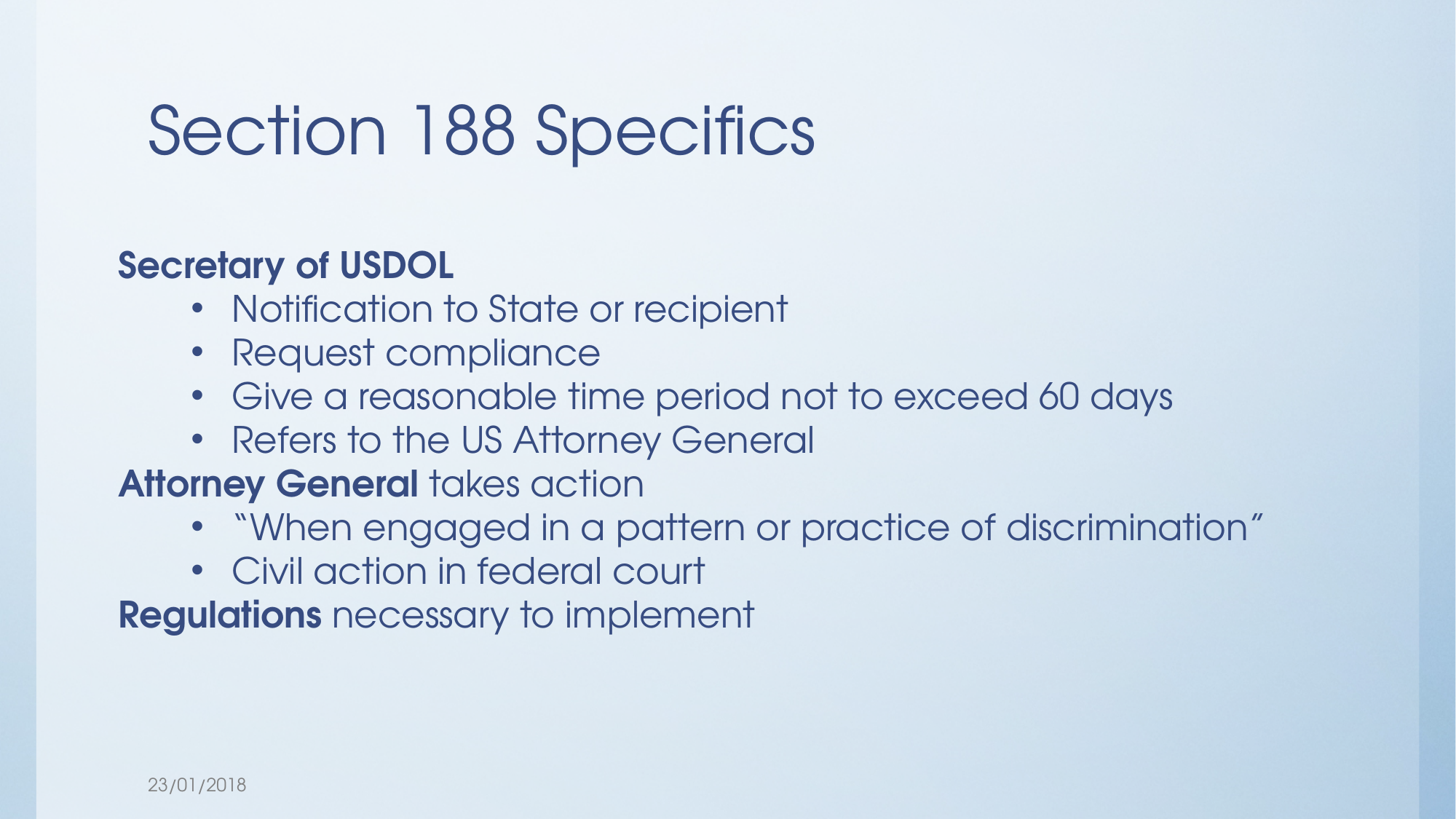

# Section 188 Specifics
Secretary of USDOL
Notification to State or recipient
Request compliance
Give a reasonable time period not to exceed 60 days
Refers to the US Attorney General
Attorney General takes action
“When engaged in a pattern or practice of discrimination”
Civil action in federal court
Regulations necessary to implement

23/01/2018